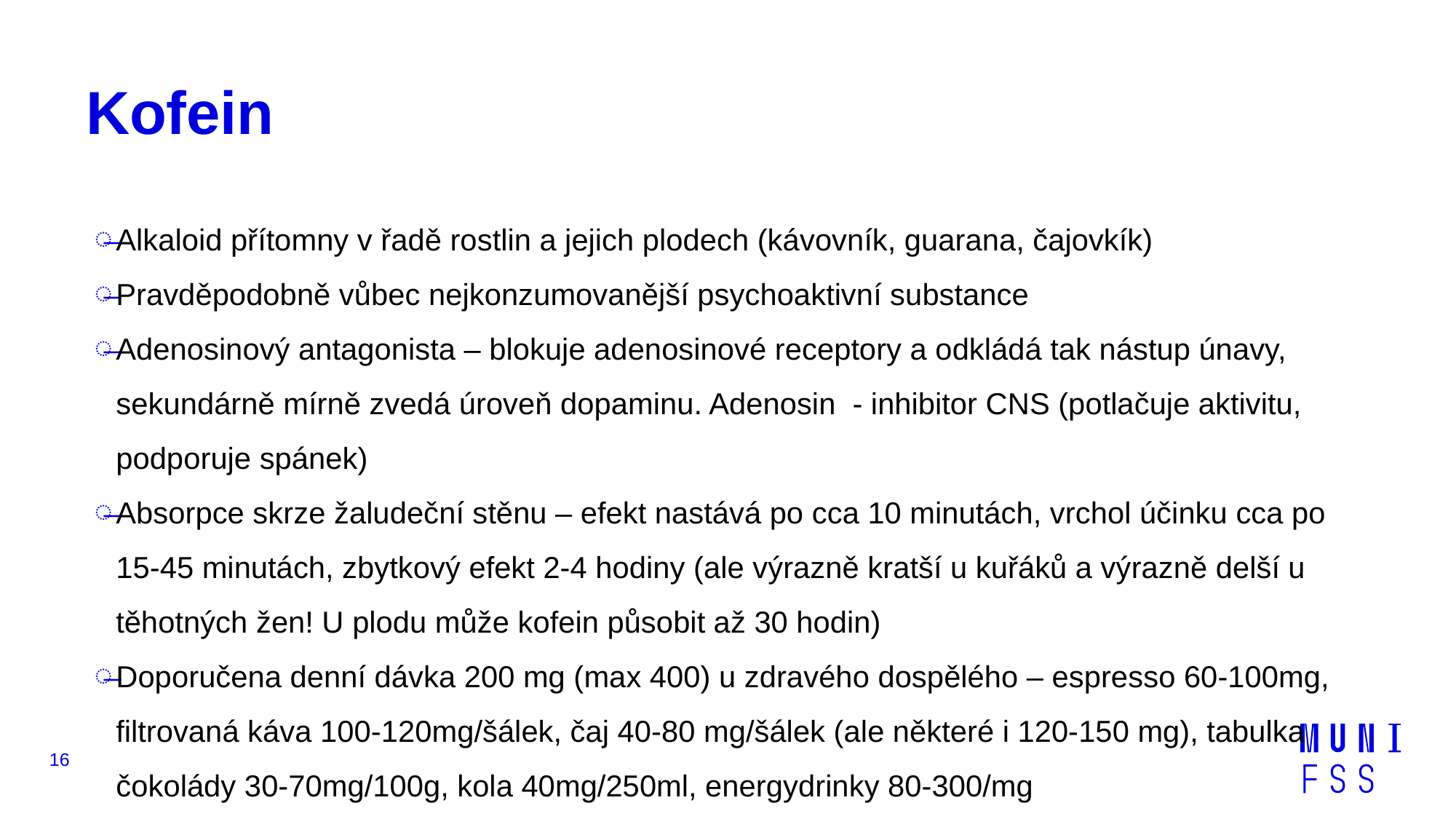

# Kofein
Alkaloid přítomny v řadě rostlin a jejich plodech (kávovník, guarana, čajovkík)
Pravděpodobně vůbec nejkonzumovanější psychoaktivní substance
Adenosinový antagonista – blokuje adenosinové receptory a odkládá tak nástup únavy, sekundárně mírně zvedá úroveň dopaminu. Adenosin  - inhibitor CNS (potlačuje aktivitu, podporuje spánek)
Absorpce skrze žaludeční stěnu – efekt nastává po cca 10 minutách, vrchol účinku cca po 15-45 minutách, zbytkový efekt 2-4 hodiny (ale výrazně kratší u kuřáků a výrazně delší u těhotných žen! U plodu může kofein působit až 30 hodin)
Doporučena denní dávka 200 mg (max 400) u zdravého dospělého – espresso 60-100mg, filtrovaná káva 100-120mg/šálek, čaj 40-80 mg/šálek (ale některé i 120-150 mg), tabulka čokolády 30-70mg/100g, kola 40mg/250ml, energydrinky 80-300/mg
16